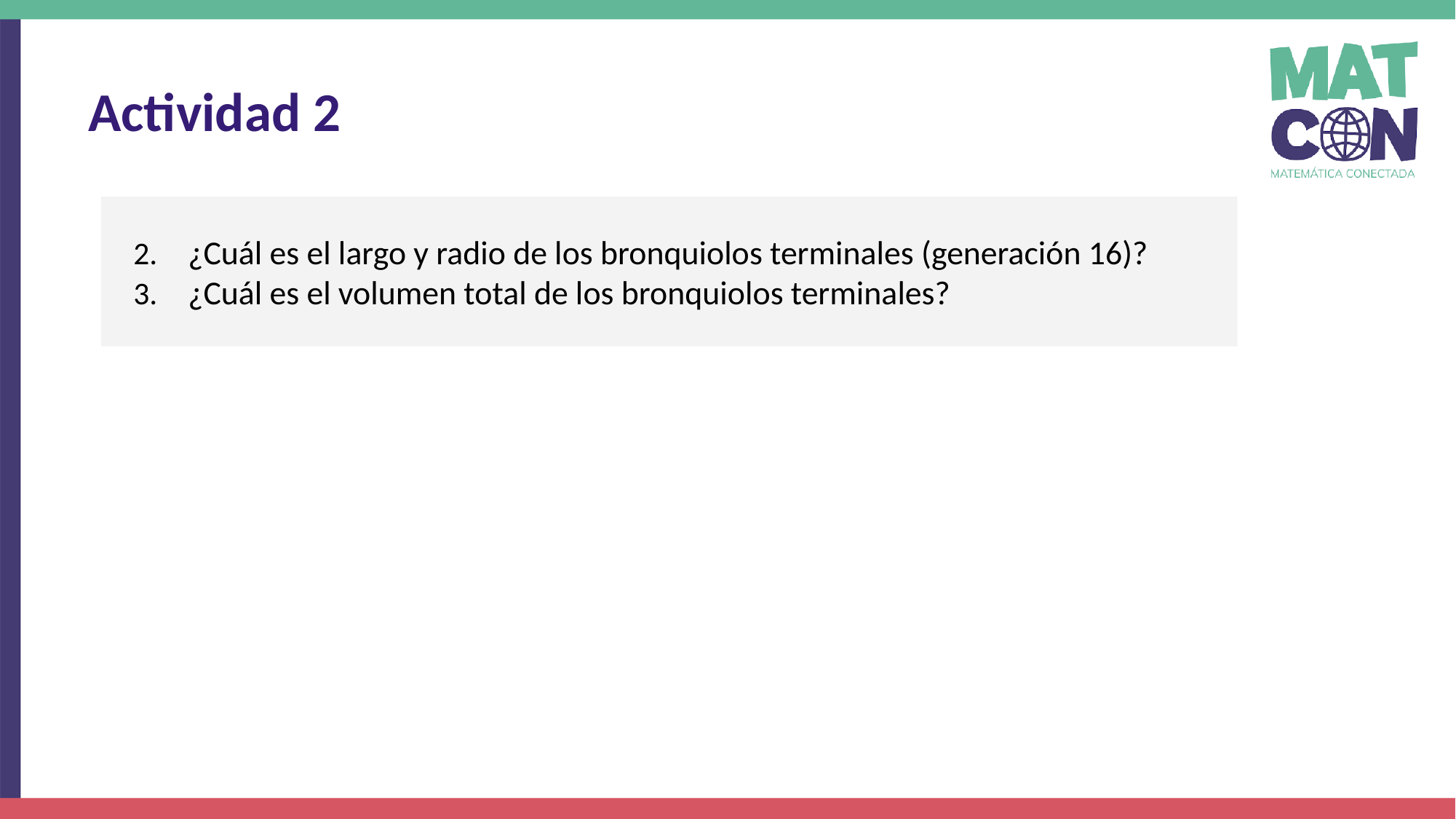

Actividad 2
¿Cuál es el largo y radio de los bronquiolos terminales (generación 16)?
¿Cuál es el volumen total de los bronquiolos terminales?